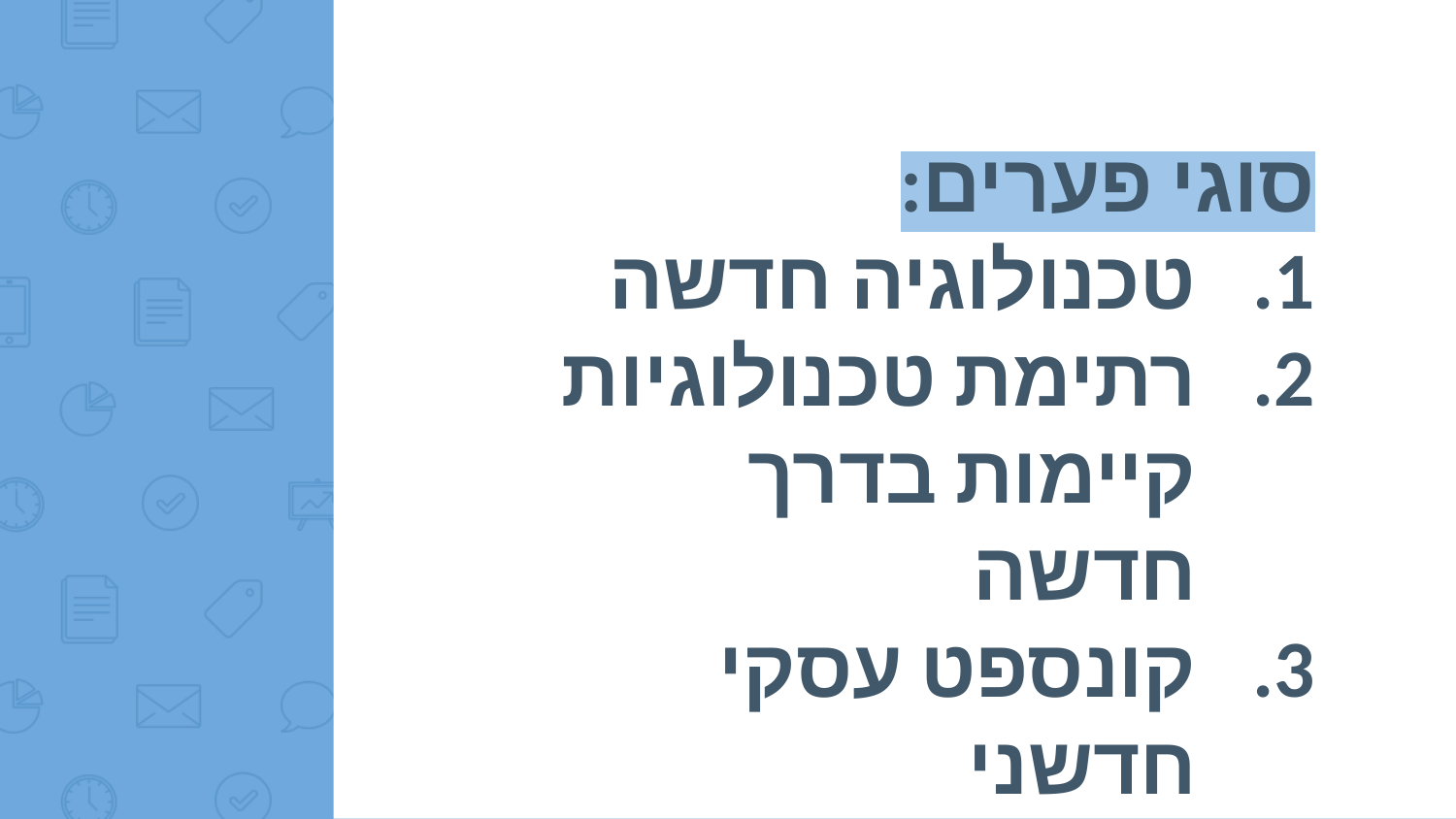

סוגי פערים:
טכנולוגיה חדשה
רתימת טכנולוגיות קיימות בדרך חדשה
קונספט עסקי חדשני